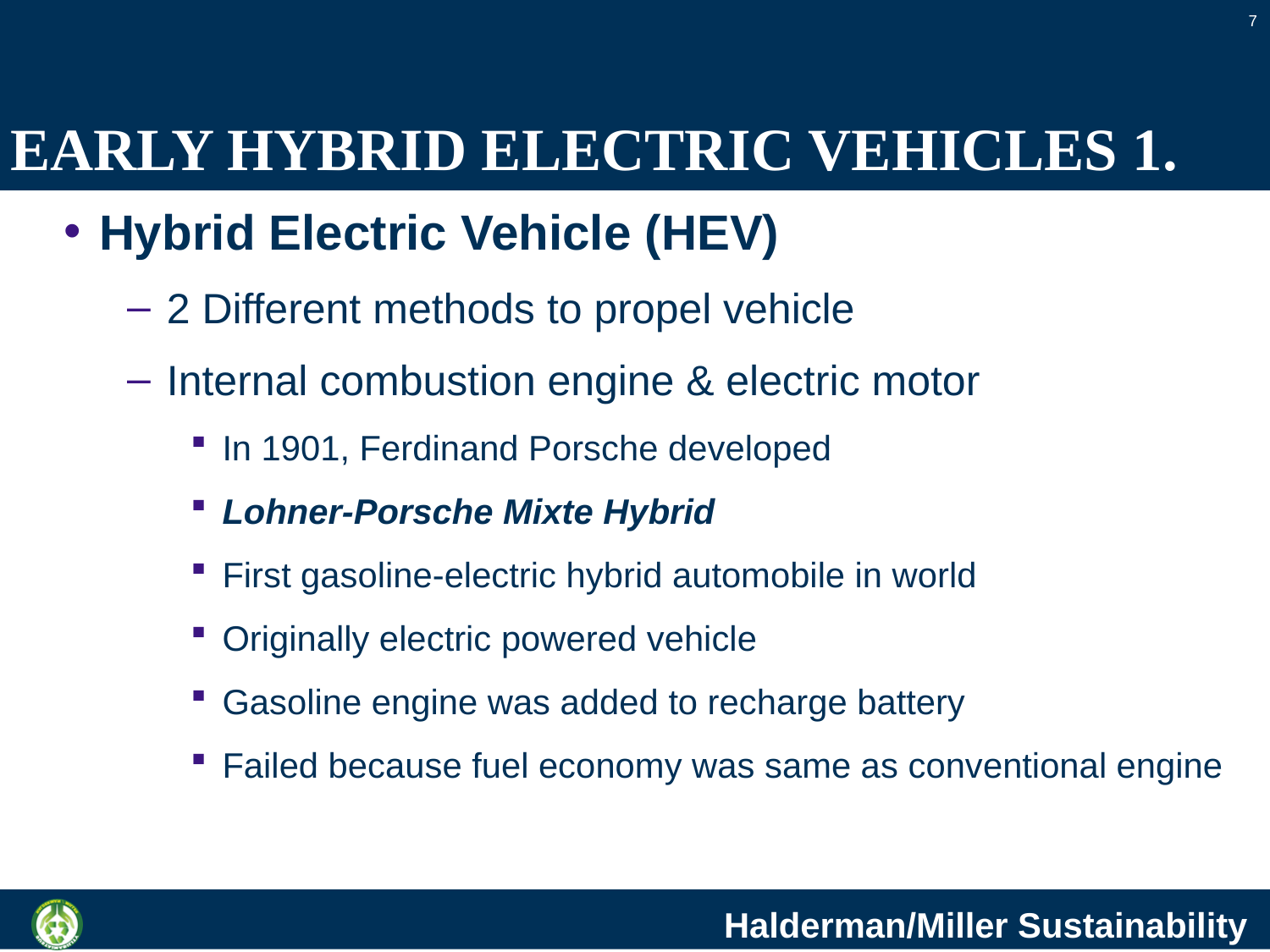

7
# EARLY HYBRID ELECTRIC VEHICLES 1.
Hybrid Electric Vehicle (HEV)
2 Different methods to propel vehicle
Internal combustion engine & electric motor
In 1901, Ferdinand Porsche developed
Lohner-Porsche Mixte Hybrid
First gasoline-electric hybrid automobile in world
Originally electric powered vehicle
Gasoline engine was added to recharge battery
Failed because fuel economy was same as conventional engine